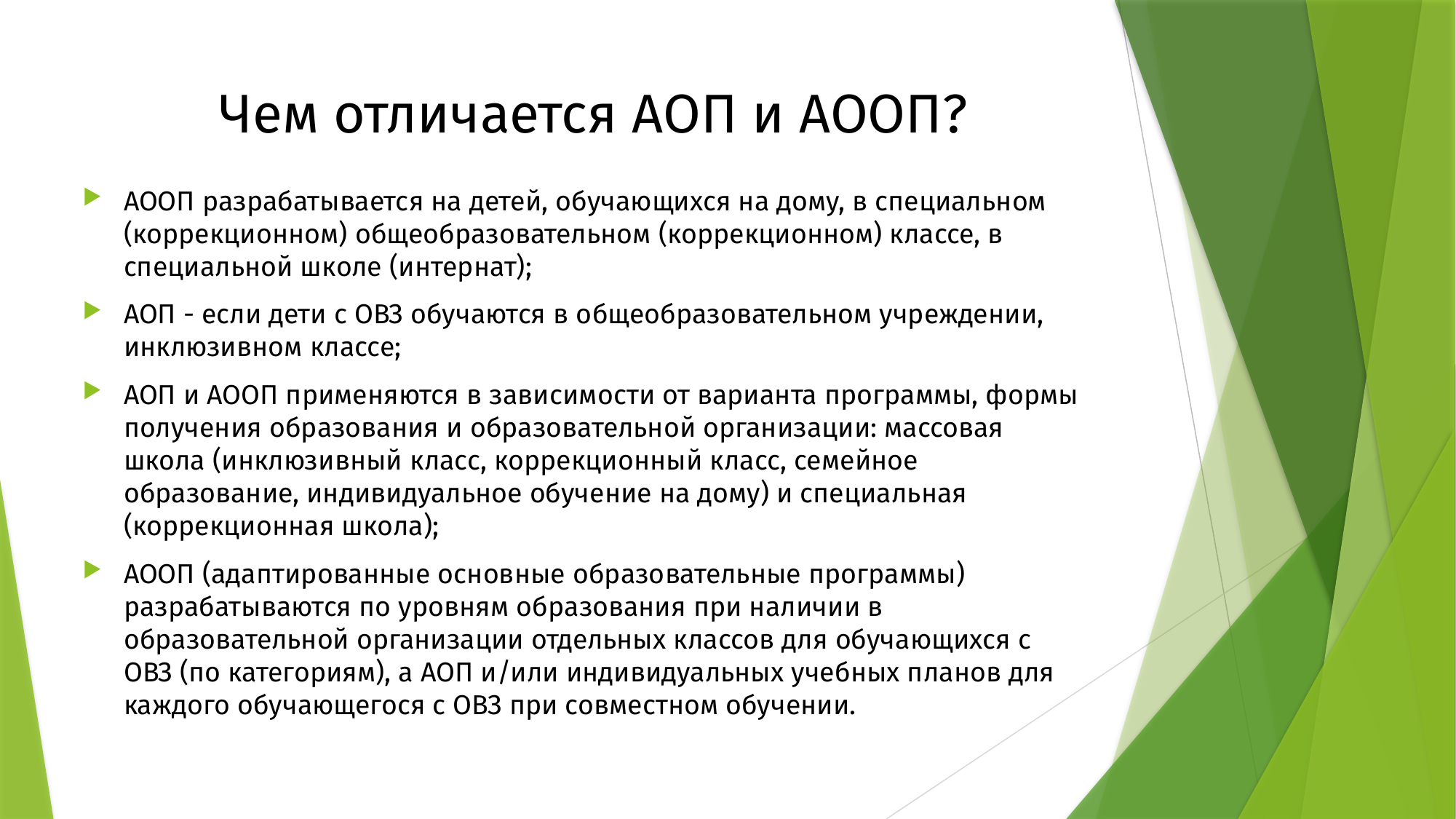

# Чем отличается АОП и АООП?
АООП разрабатывается на детей, обучающихся на дому, в специальном (коррекционном) общеобразовательном (коррекционном) классе, в специальной школе (интернат);
АОП - если дети с ОВЗ обучаются в общеобразовательном учреждении, инклюзивном классе;
АОП и АООП применяются в зависимости от варианта программы, формы получения образования и образовательной организации: массовая школа (инклюзивный класс, коррекционный класс, семейное образование, индивидуальное обучение на дому) и специальная (коррекционная школа);
АООП (адаптированные основные образовательные программы) разрабатываются по уровням образования при наличии в образовательной организации отдельных классов для обучающихся с ОВЗ (по категориям), а АОП и/или индивидуальных учебных планов для каждого обучающегося с ОВЗ при совместном обучении.